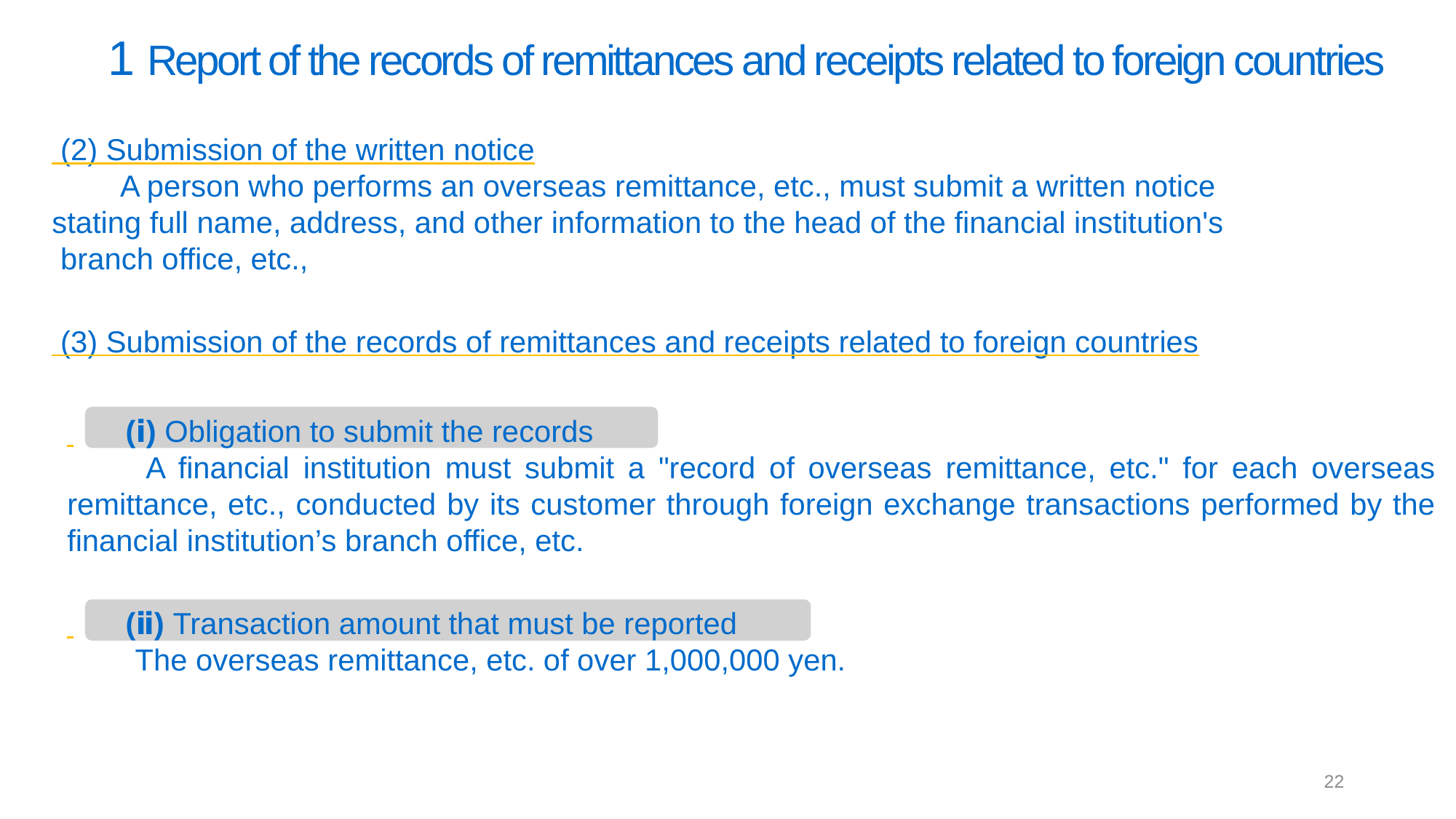

1 Report of the records of remittances and receipts related to foreign countries
 (2) Submission of the written notice
　　A person who performs an overseas remittance, etc., must submit a written notice
stating full name, address, and other information to the head of the financial institution's
 branch office, etc.,
 (3) Submission of the records of remittances and receipts related to foreign countries
 　 (ⅰ) Obligation to submit the records
　　A financial institution must submit a "record of overseas remittance, etc." for each overseas remittance, etc., conducted by its customer through foreign exchange transactions performed by the financial institution’s branch office, etc.

 　 (ⅱ) Transaction amount that must be reported
　　The overseas remittance, etc. of over 1,000,000 yen.

22